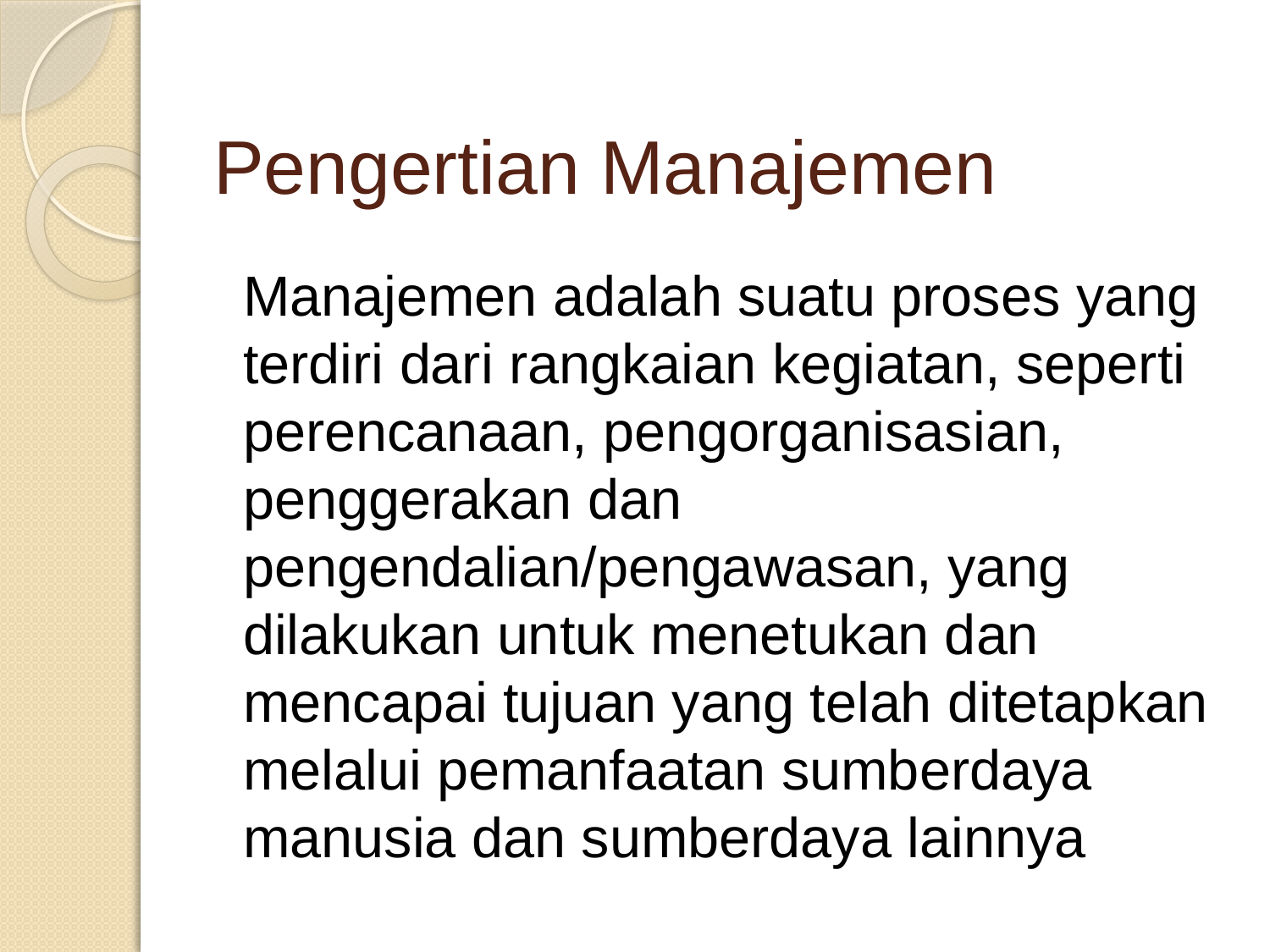

# Pengertian Manajemen
	Manajemen adalah suatu proses yang terdiri dari rangkaian kegiatan, seperti perencanaan, pengorganisasian, penggerakan dan pengendalian/pengawasan, yang dilakukan untuk menetukan dan mencapai tujuan yang telah ditetapkan melalui pemanfaatan sumberdaya manusia dan sumberdaya lainnya